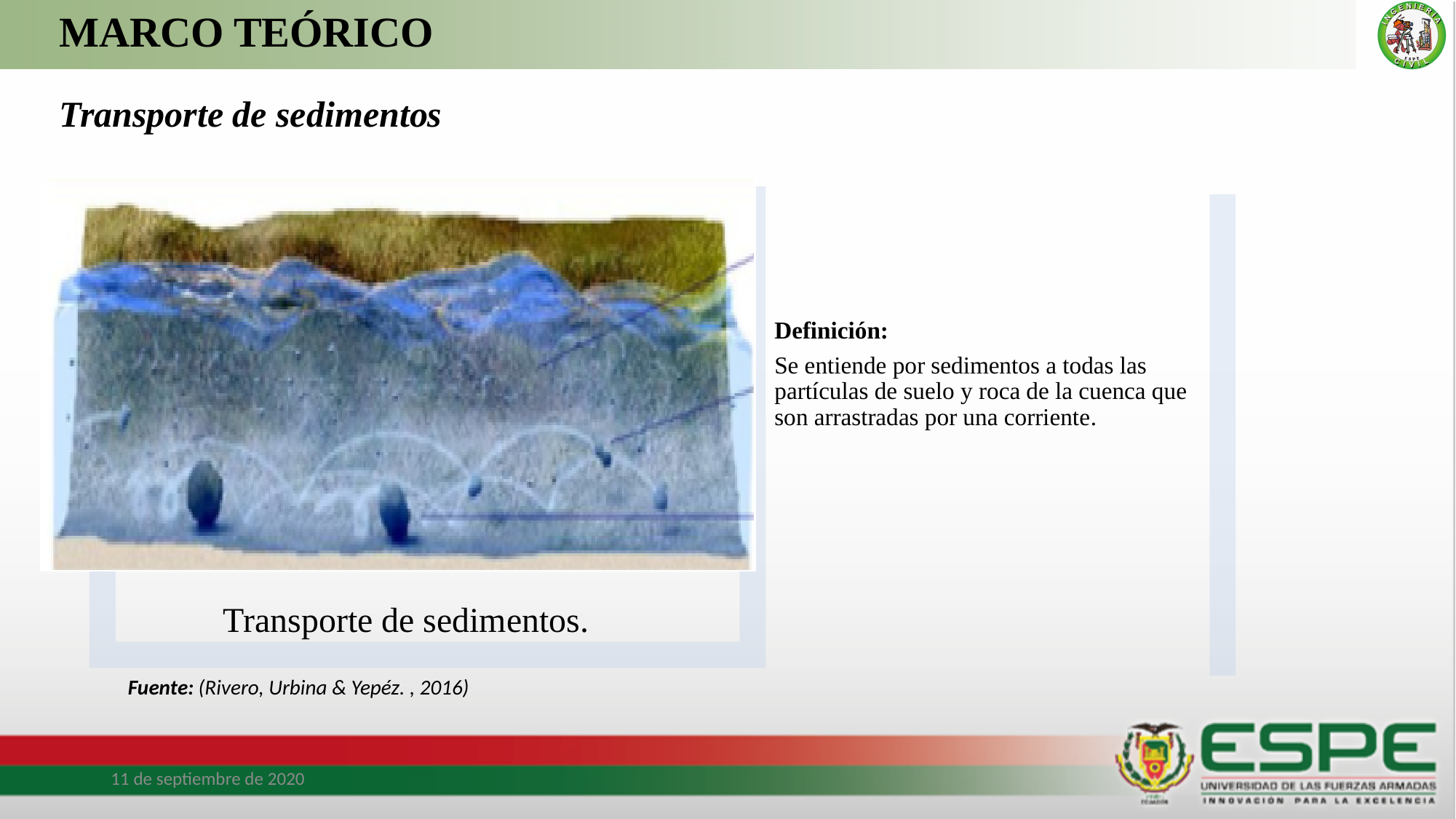

# MARCO TEÓRICO

Transporte de sedimentos
Transporte de sedimentos.
Definición:
Se entiende por sedimentos a todas las partículas de suelo y roca de la cuenca que son arrastradas por una corriente.

Fuente: (Rivero, Urbina & Yepéz. , 2016)
11 de septiembre de 2020